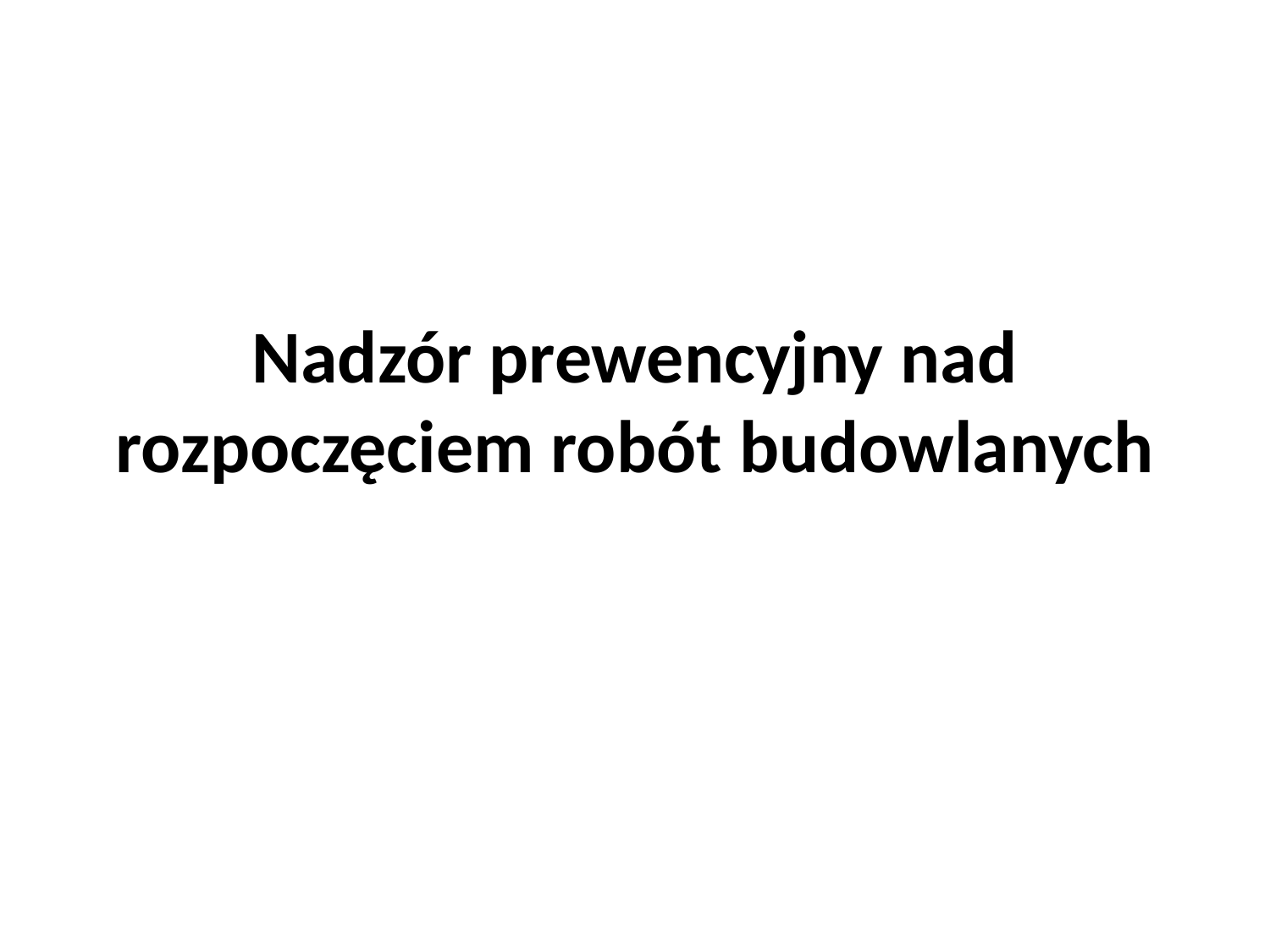

# Nadzór prewencyjny nad rozpoczęciem robót budowlanych